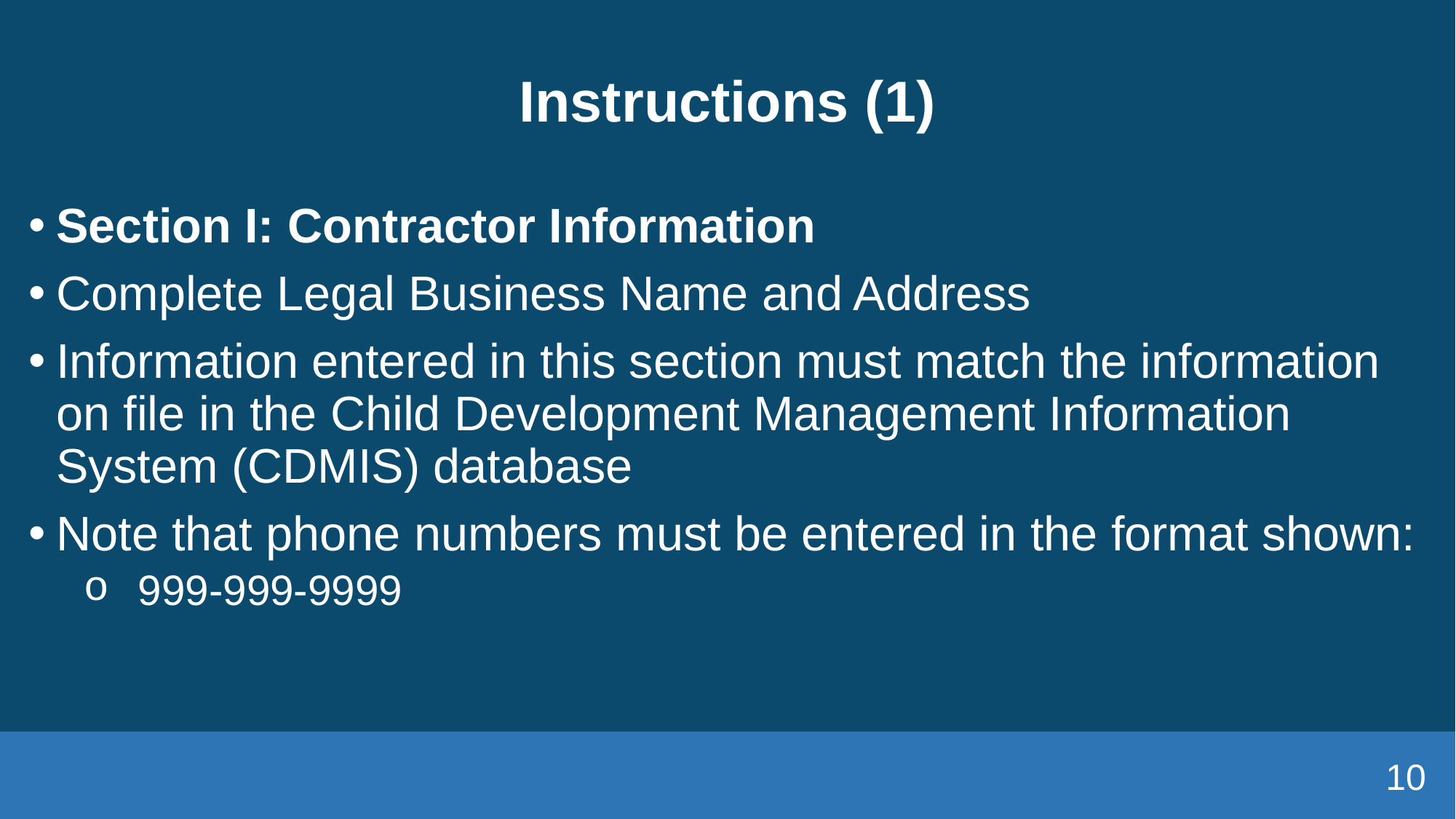

# Instructions (1)
Section I: Contractor Information
Complete Legal Business Name and Address
Information entered in this section must match the information on file in the Child Development Management Information System (CDMIS) database
Note that phone numbers must be entered in the format shown:
999-999-9999

10